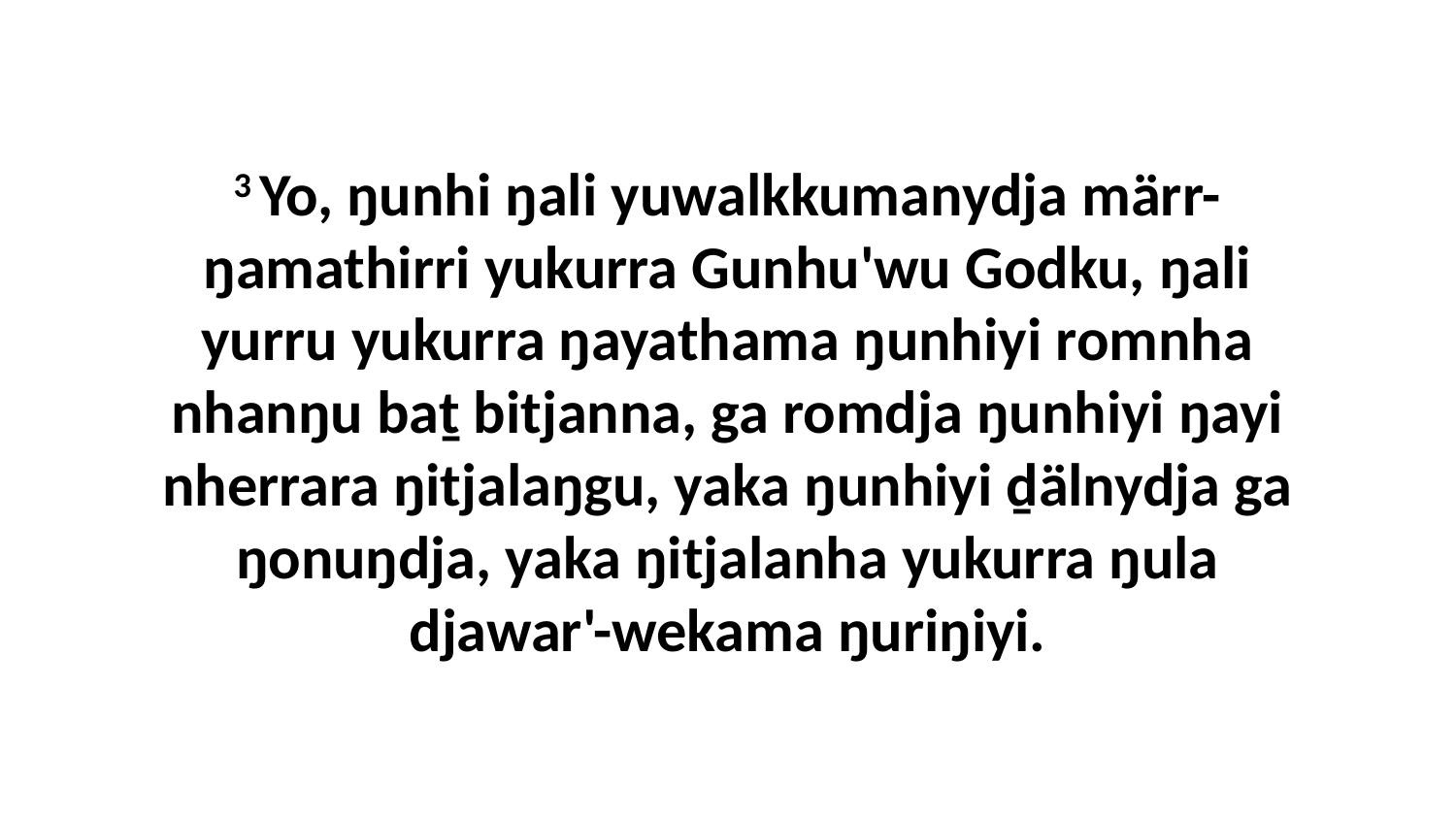

3 Yo, ŋunhi ŋali yuwalkkumanydja märr-ŋamathirri yukurra Gunhu'wu Godku, ŋali yurru yukurra ŋayathama ŋunhiyi romnha nhanŋu baṯ bitjanna, ga romdja ŋunhiyi ŋayi nherrara ŋitjalaŋgu, yaka ŋunhiyi ḏälnydja ga ŋonuŋdja, yaka ŋitjalanha yukurra ŋula djawar'-wekama ŋuriŋiyi.